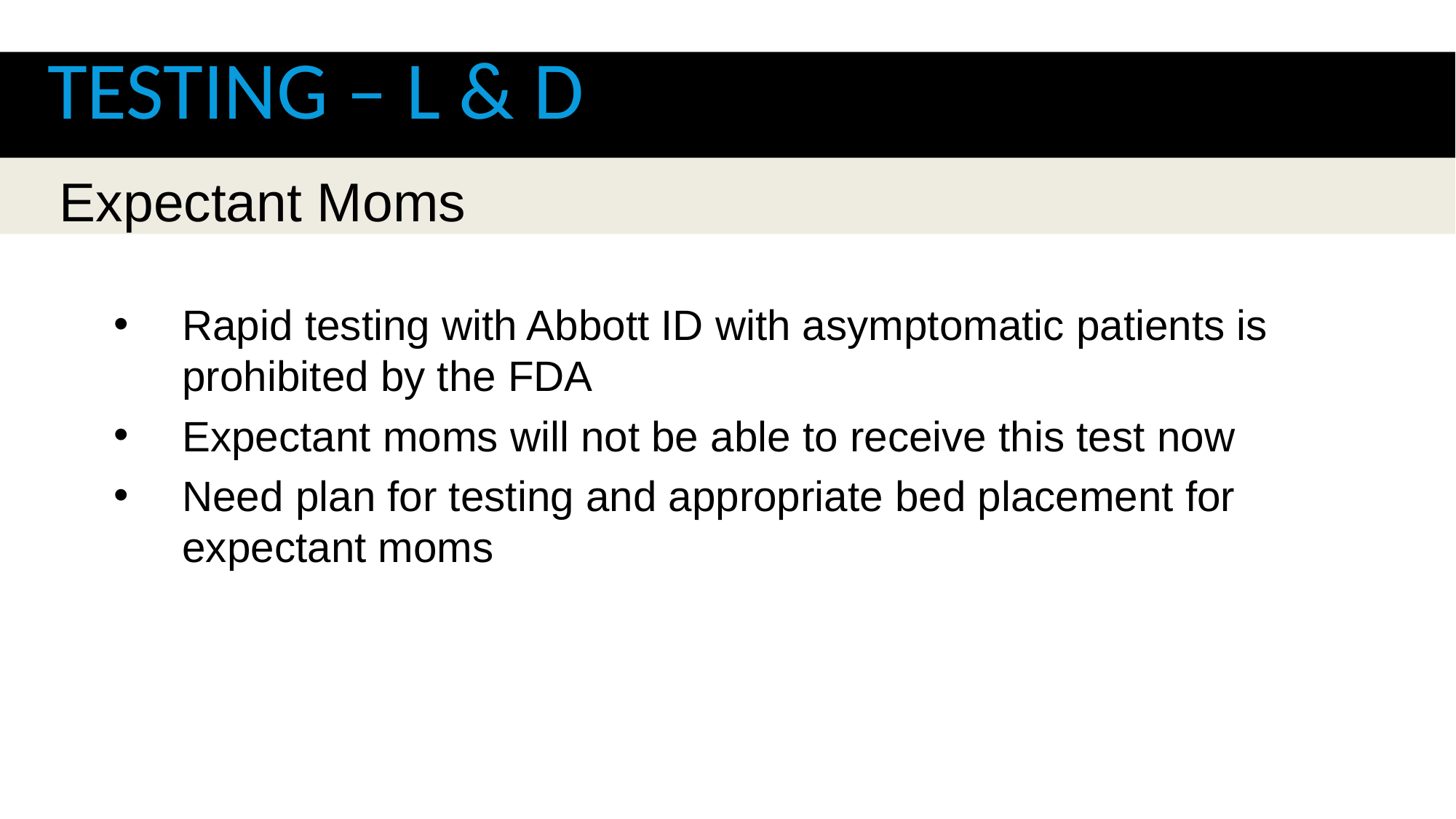

Testing – L & D

Expectant Moms

Rapid testing with Abbott ID with asymptomatic patients is prohibited by the FDA
Expectant moms will not be able to receive this test now
Need plan for testing and appropriate bed placement for expectant moms